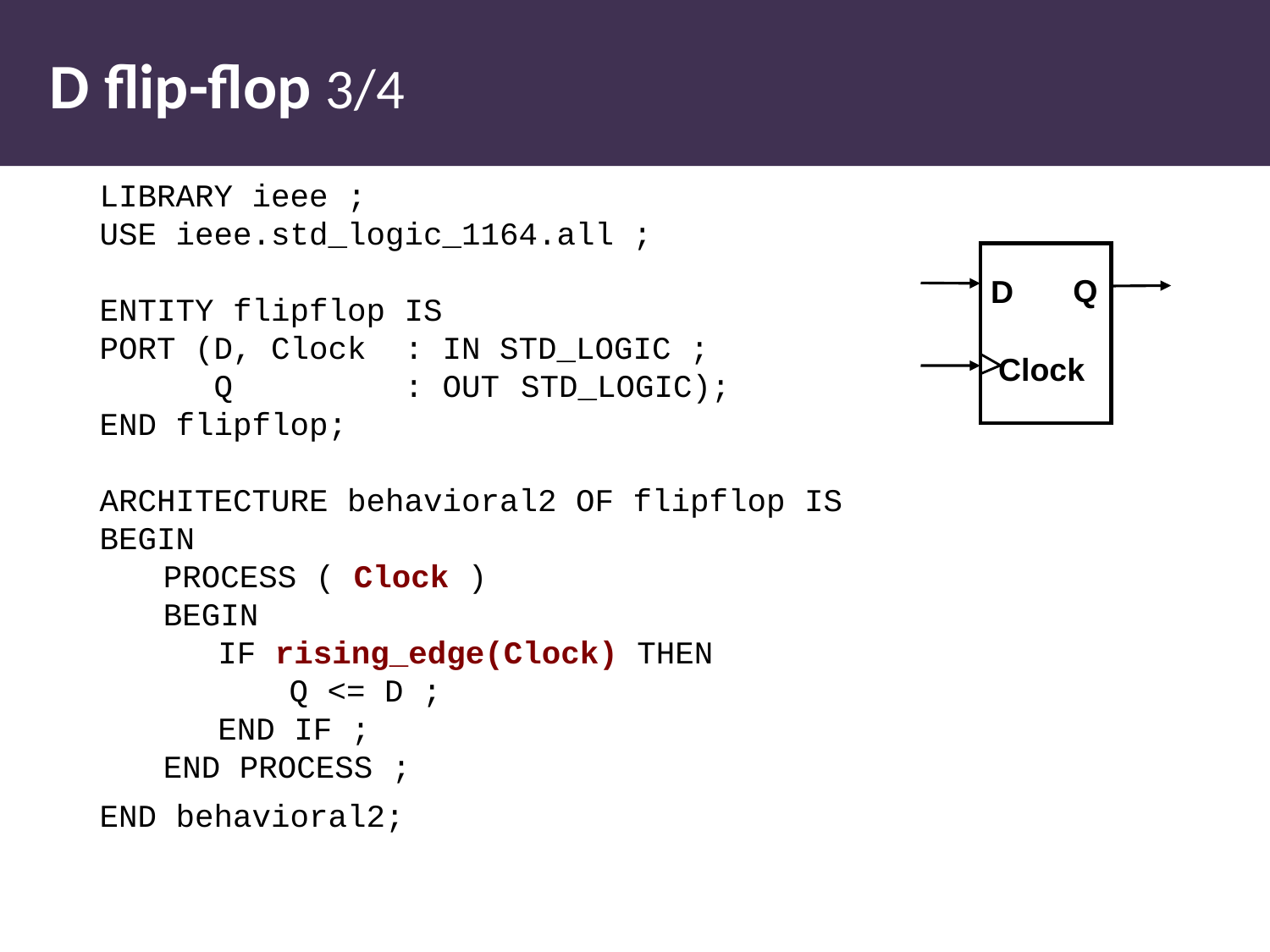

# D flip-flop 3/4
LIBRARY ieee ;
USE ieee.std_logic_1164.all ;

ENTITY flipflop IS
PORT (D, Clock  : IN STD_LOGIC ;
      Q         : OUT	STD_LOGIC);
END flipflop;

ARCHITECTURE behavioral2 OF flipflop IS
BEGIN
	PROCESS ( Clock )
	BEGIN
		IF rising_edge(Clock) THEN
			Q <= D ;
		END IF ;
	END PROCESS ;
END behavioral2;

Q
D

Clock